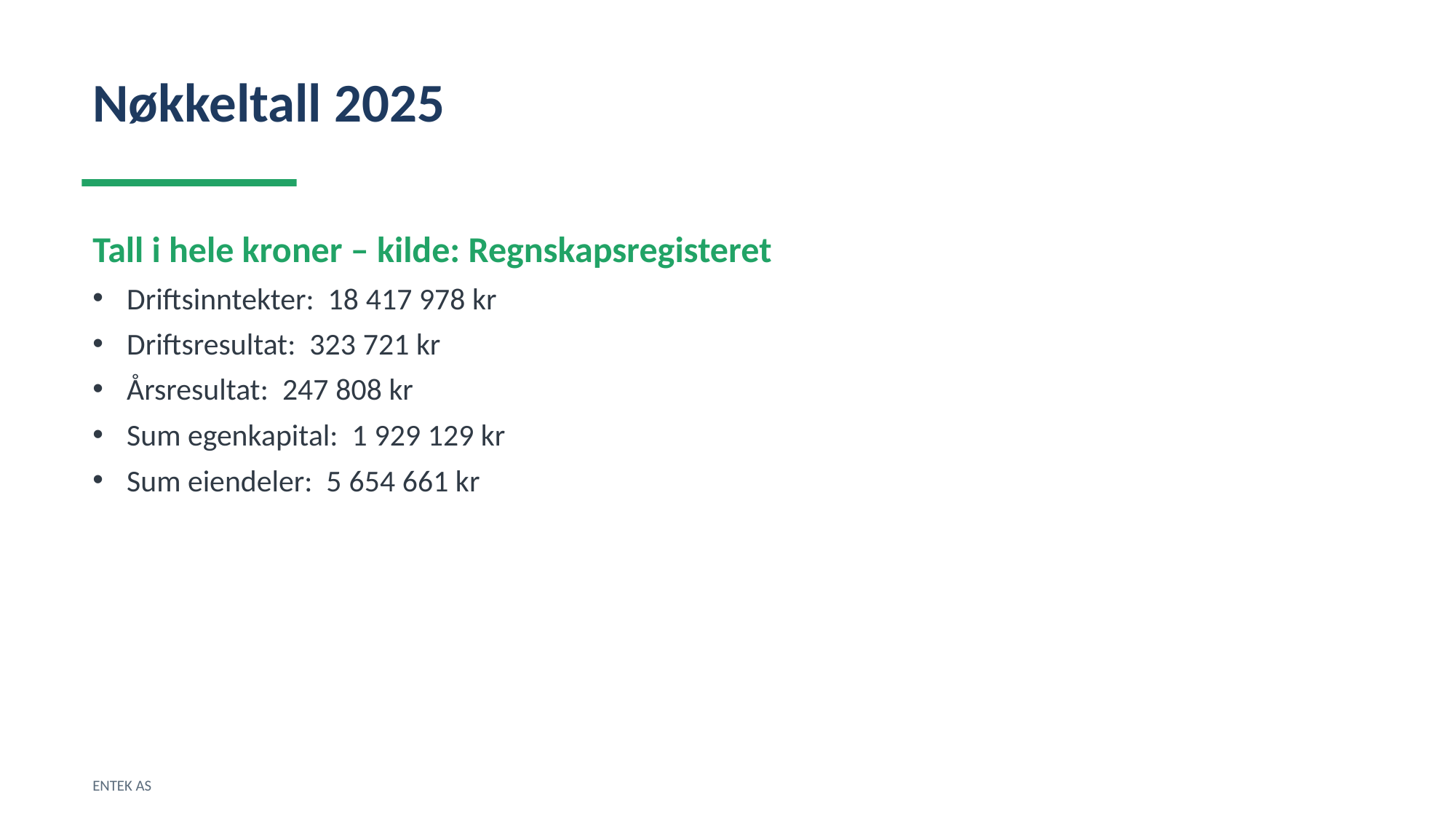

Nøkkeltall 2025

Tall i hele kroner – kilde: Regnskapsregisteret
Driftsinntekter:  18 417 978 kr
Driftsresultat:  323 721 kr
Årsresultat:  247 808 kr
Sum egenkapital:  1 929 129 kr
Sum eiendeler:  5 654 661 kr
ENTEK AS